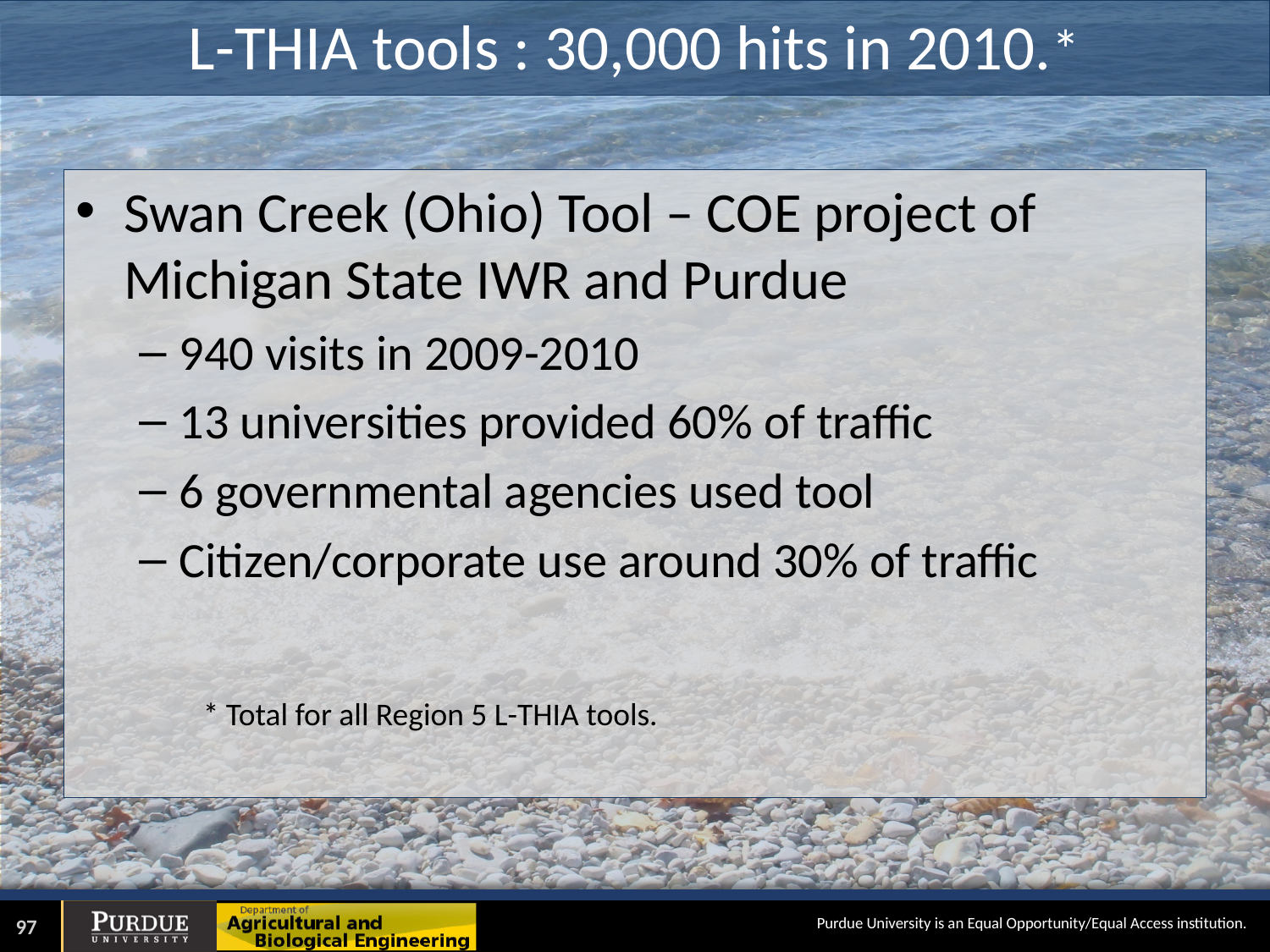

# L-THIA tools : 30,000 hits in 2010.*
Swan Creek (Ohio) Tool – COE project of Michigan State IWR and Purdue
940 visits in 2009-2010
13 universities provided 60% of traffic
6 governmental agencies used tool
Citizen/corporate use around 30% of traffic
* Total for all Region 5 L-THIA tools.
97